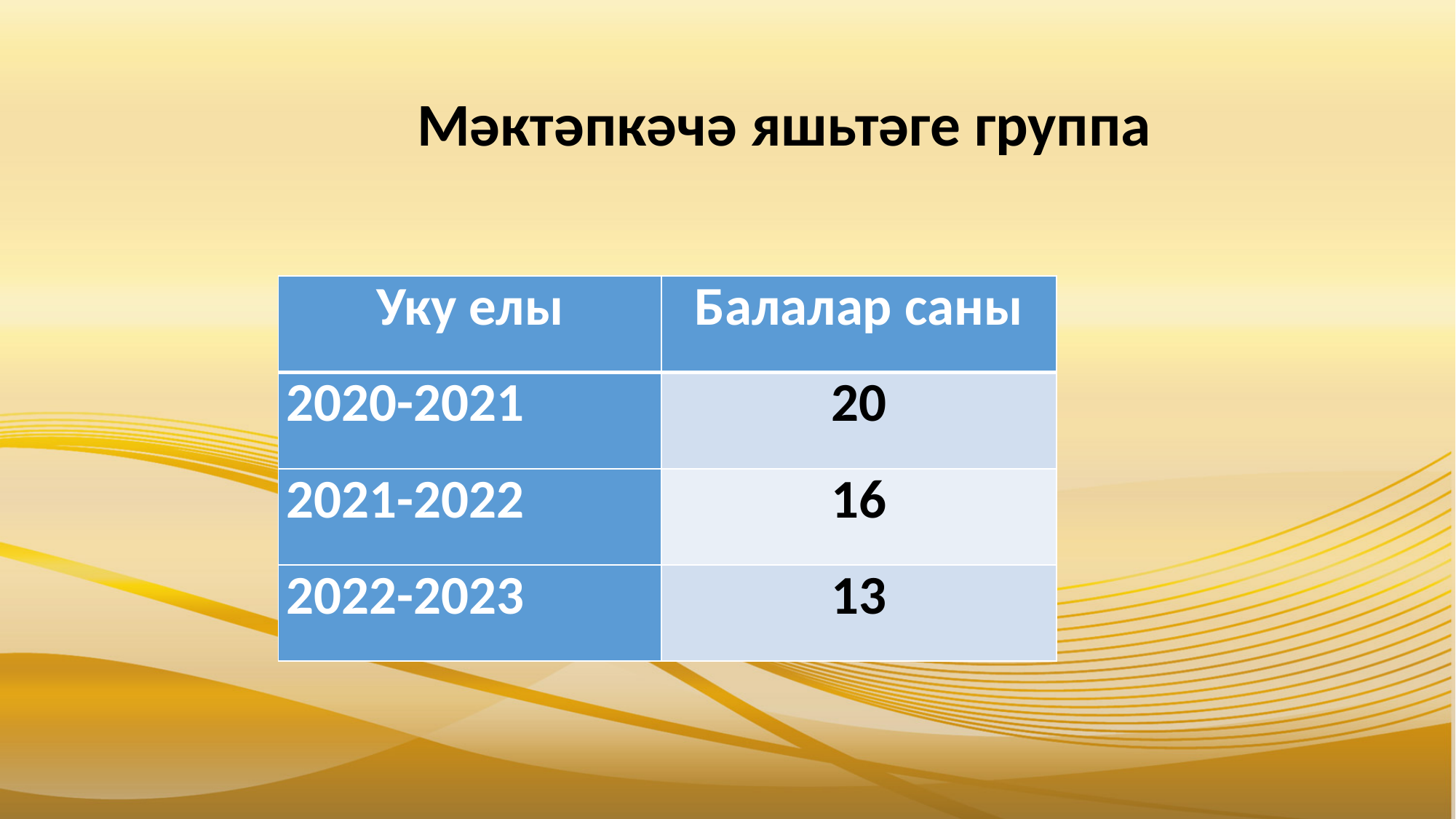

Мәктәпкәчә яшьтәге группа
| Уку елы | Балалар саны |
| --- | --- |
| 2020-2021 | 20 |
| 2021-2022 | 16 |
| 2022-2023 | 13 |